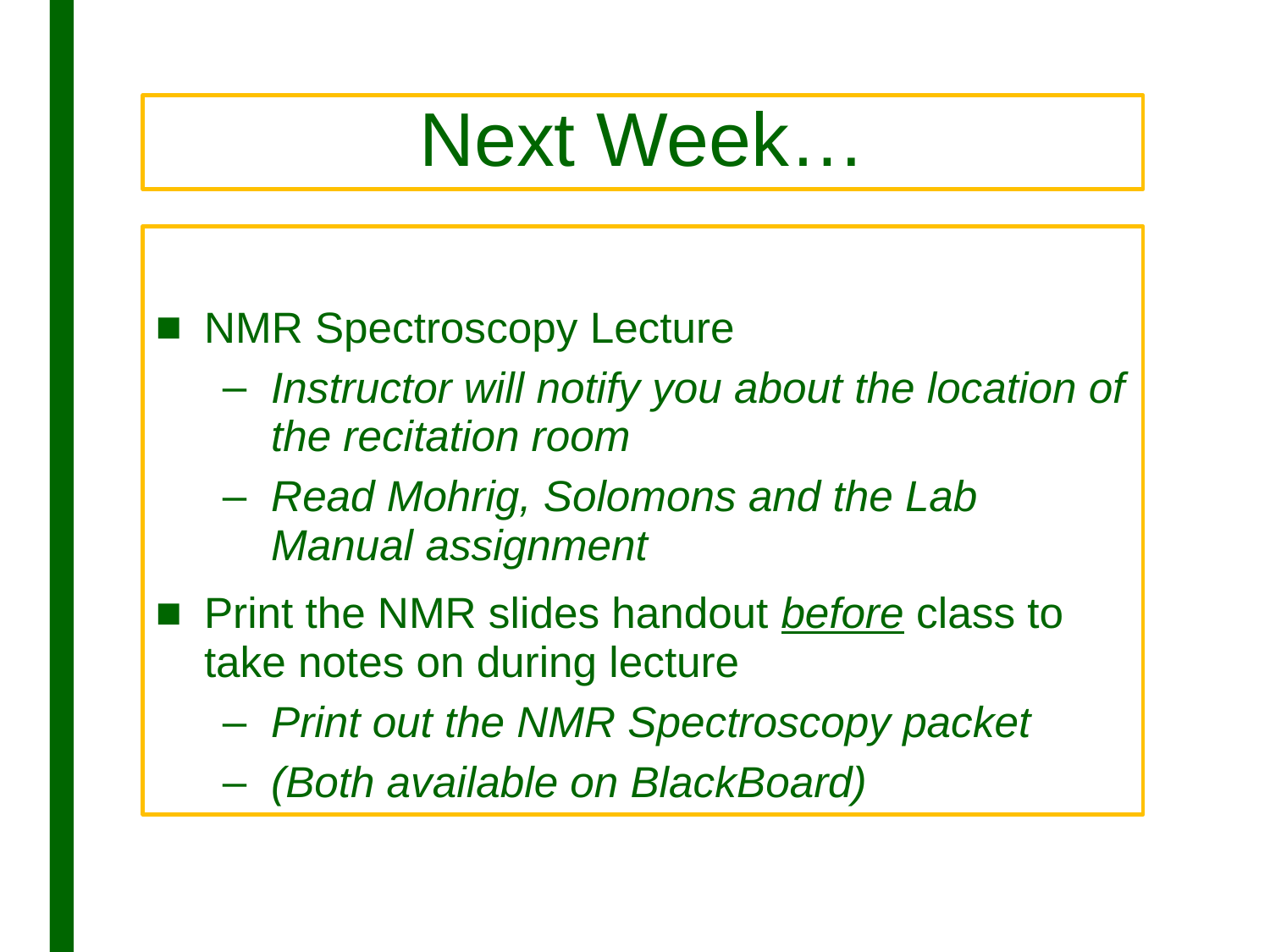

# Next Week…

NMR Spectroscopy Lecture
Instructor will notify you about the location of the recitation room
Read Mohrig, Solomons and the Lab Manual assignment
Print the NMR slides handout before class to take notes on during lecture
Print out the NMR Spectroscopy packet
(Both available on BlackBoard)